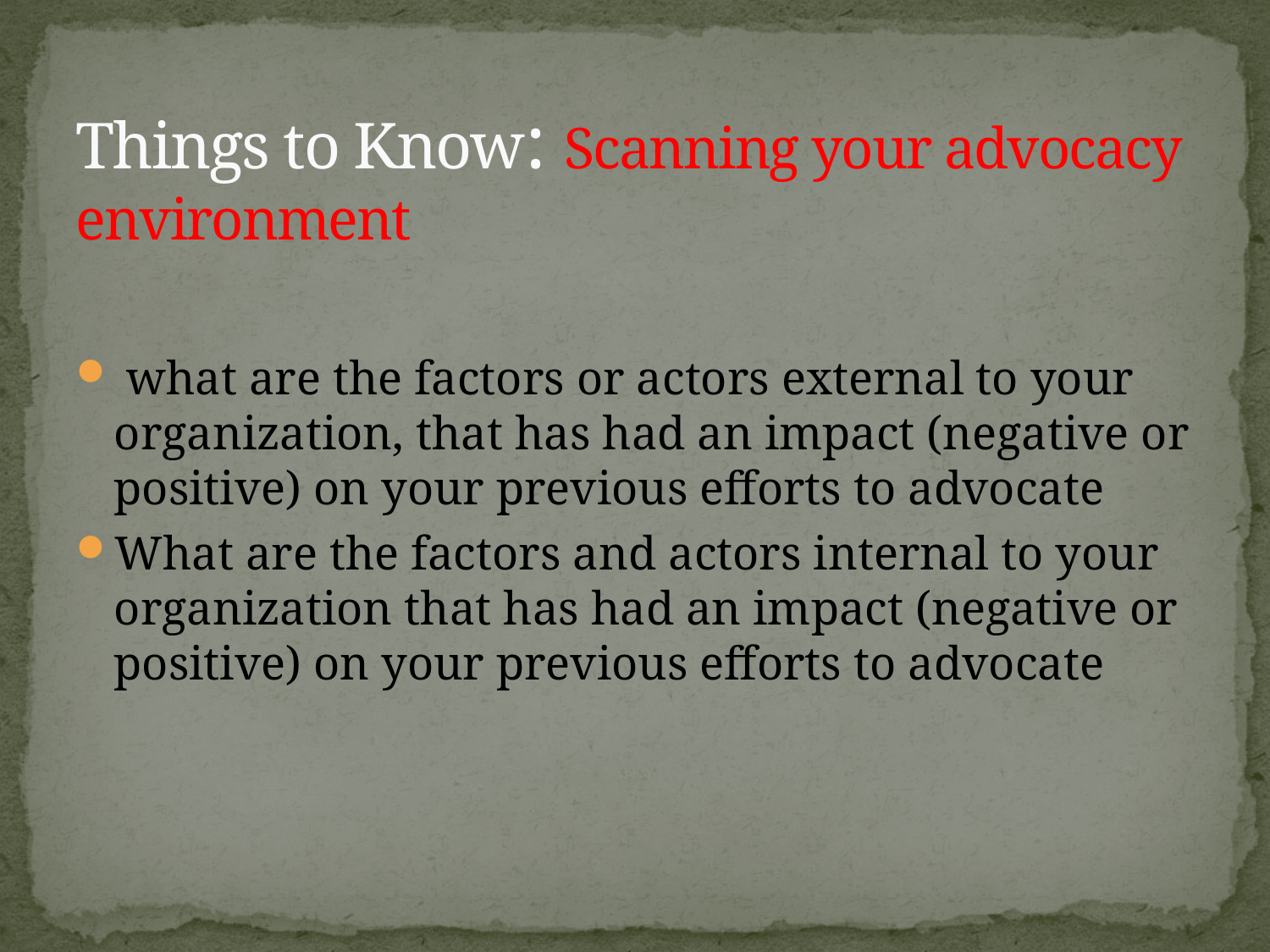

# Things to Know: Scanning your advocacy environment

 what are the factors or actors external to your organization, that has had an impact (negative or positive) on your previous efforts to advocate
What are the factors and actors internal to your organization that has had an impact (negative or positive) on your previous efforts to advocate